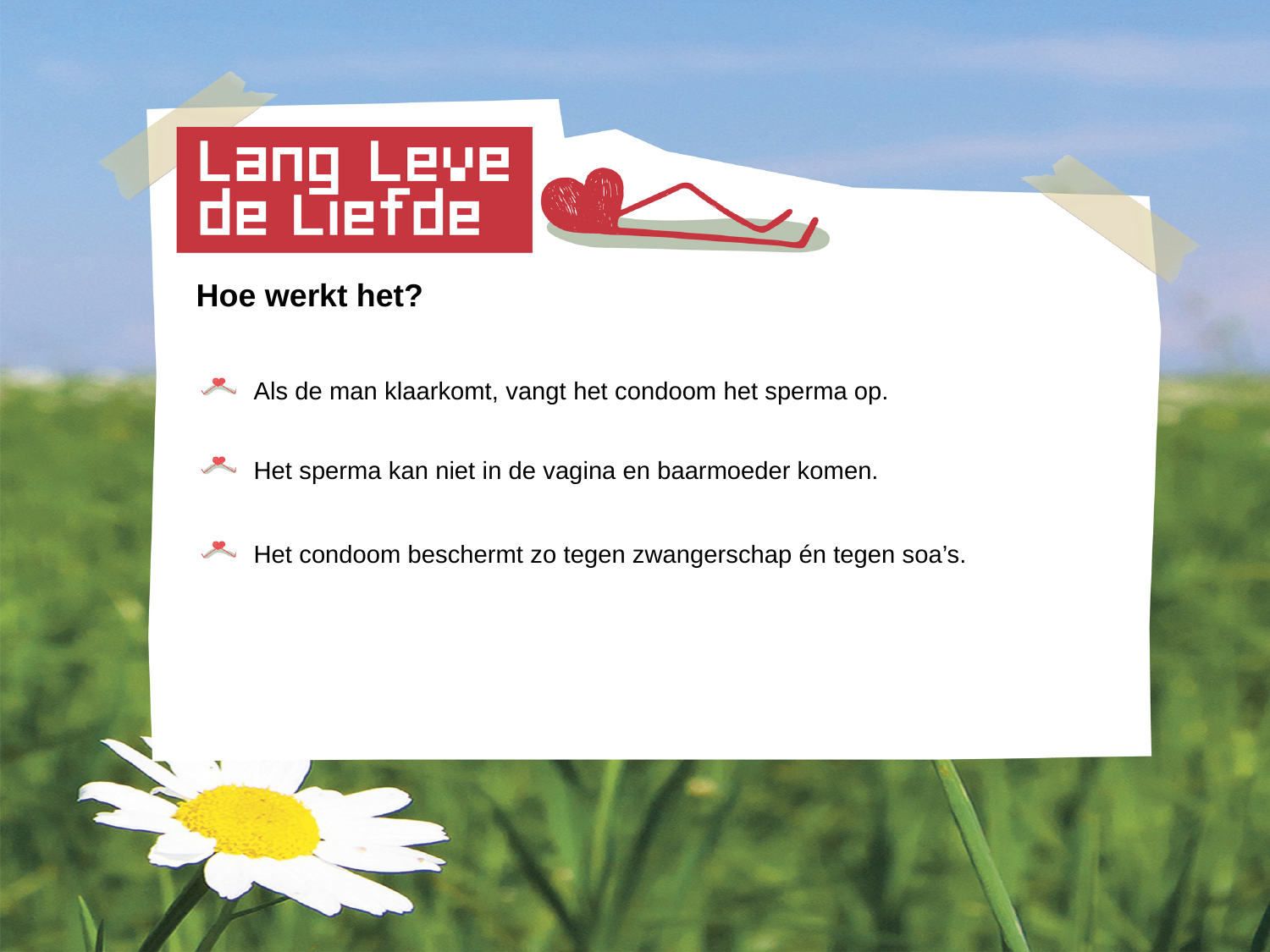

Hoe werkt het?

 Als de man klaarkomt, vangt het condoom het sperma op.

 Het sperma kan niet in de vagina en baarmoeder komen.

 Het condoom beschermt zo tegen zwangerschap én tegen soa’s.